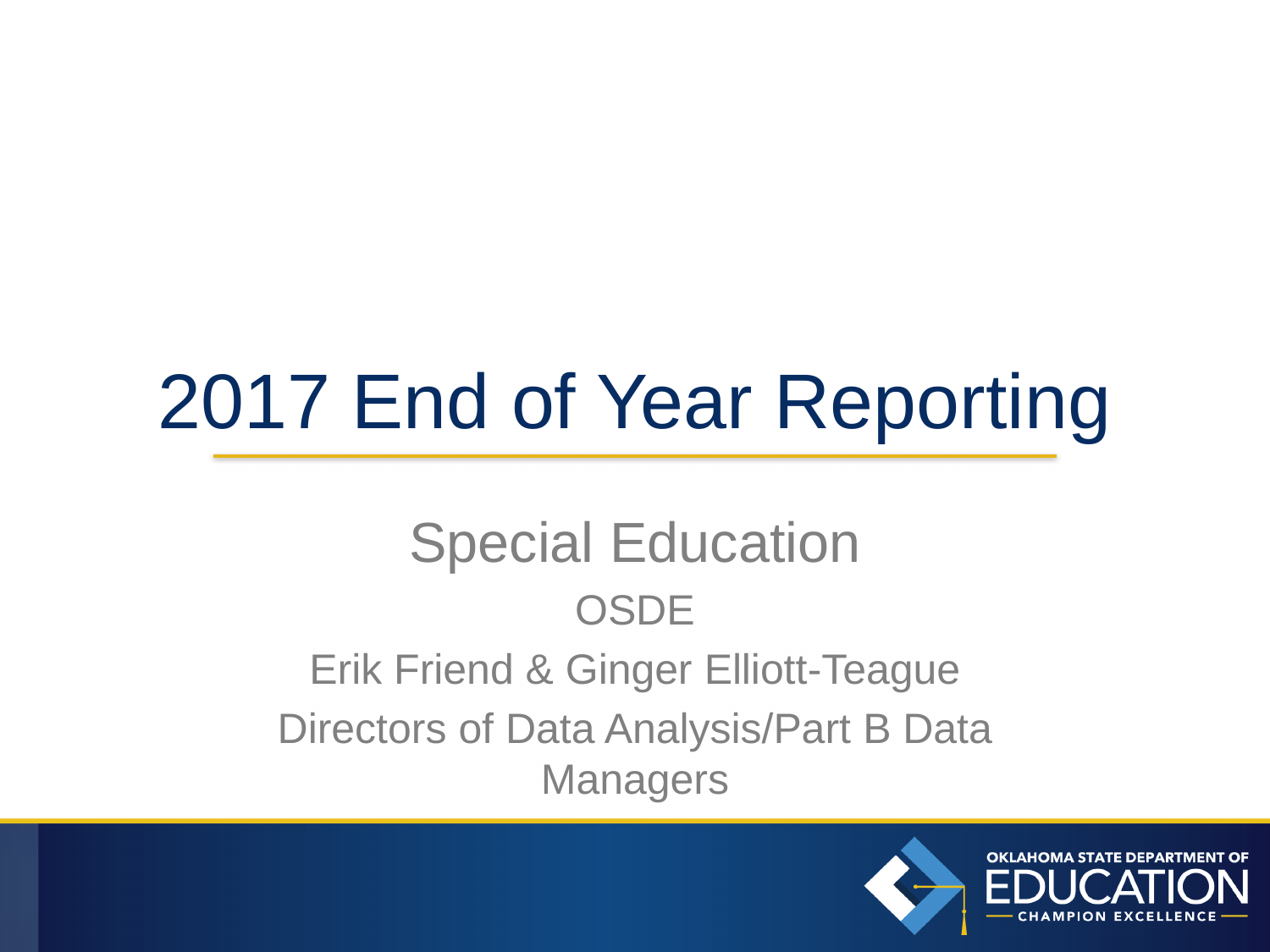

# 2017 End of Year Reporting
Special Education
OSDE
Erik Friend & Ginger Elliott-Teague
Directors of Data Analysis/Part B Data Managers